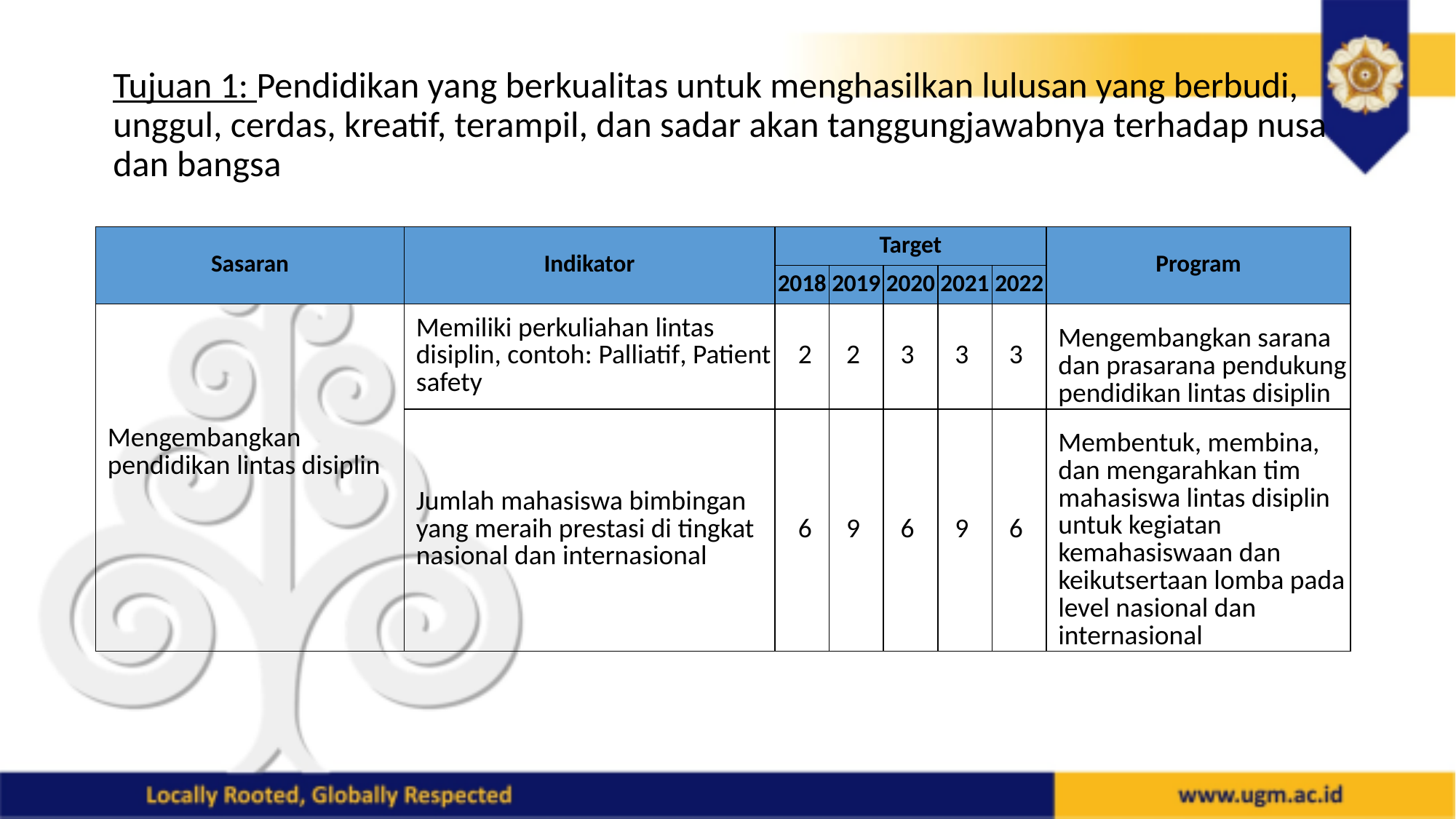

# Tujuan 1: Pendidikan yang berkualitas untuk menghasilkan lulusan yang berbudi, unggul, cerdas, kreatif, terampil, dan sadar akan tanggungjawabnya terhadap nusa dan bangsa
| Sasaran | Indikator | Target |  |  |  |  | Program |
| --- | --- | --- | --- | --- | --- | --- | --- |
|  |  | 2018 | 2019 | 2020 | 2021 | 2022 |  |
| Mengembangkan pendidikan lintas disiplin | Memiliki perkuliahan lintas disiplin, contoh: Palliatif, Patient safety | 2 | 2 | 3 | 3 | 3 | Mengembangkan sarana dan prasarana pendukung pendidikan lintas disiplin |
|  | Jumlah mahasiswa bimbingan yang meraih prestasi di tingkat nasional dan internasional | 6 | 9 | 6 | 9 | 6 | Membentuk, membina, dan mengarahkan tim mahasiswa lintas disiplin untuk kegiatan kemahasiswaan dan keikutsertaan lomba pada level nasional dan internasional |